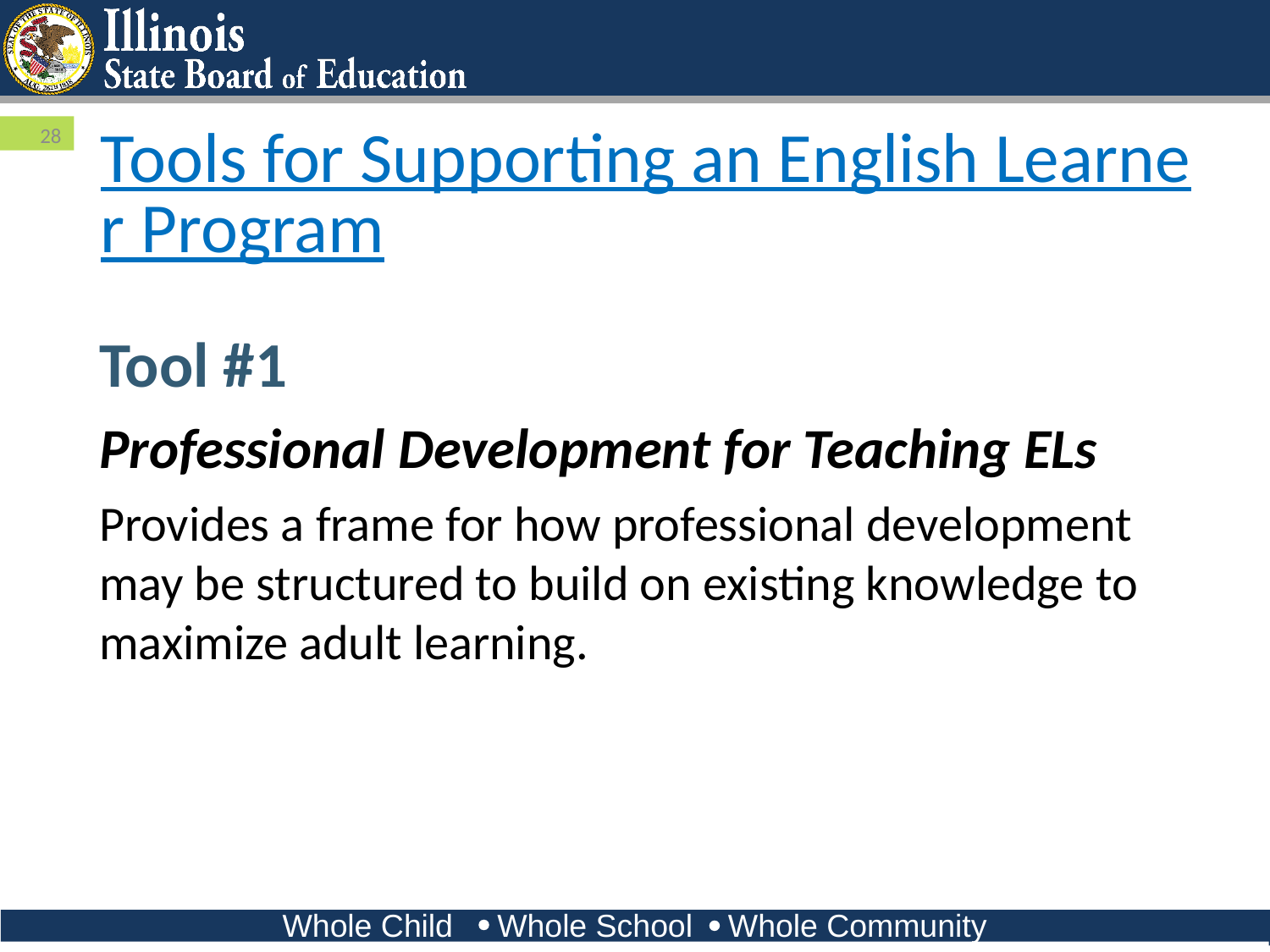

# Tools for Supporting an English Learner Program
28
Tool #1
Professional Development for Teaching ELs
Provides a frame for how professional development may be structured to build on existing knowledge to maximize adult learning.